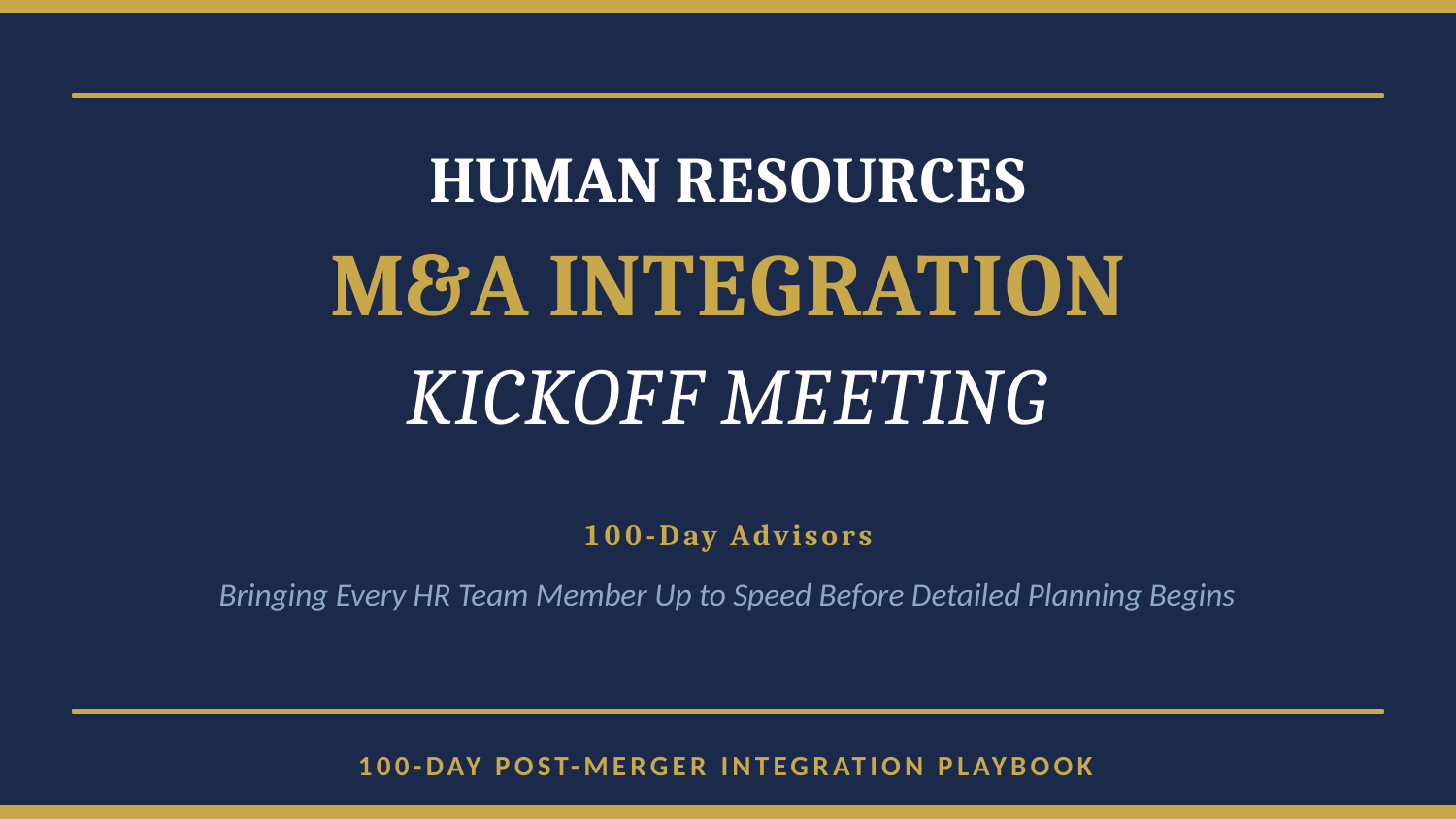

HUMAN RESOURCES
M&A INTEGRATION
KICKOFF MEETING
100-Day Advisors
Bringing Every HR Team Member Up to Speed Before Detailed Planning Begins

100-DAY POST-MERGER INTEGRATION PLAYBOOK